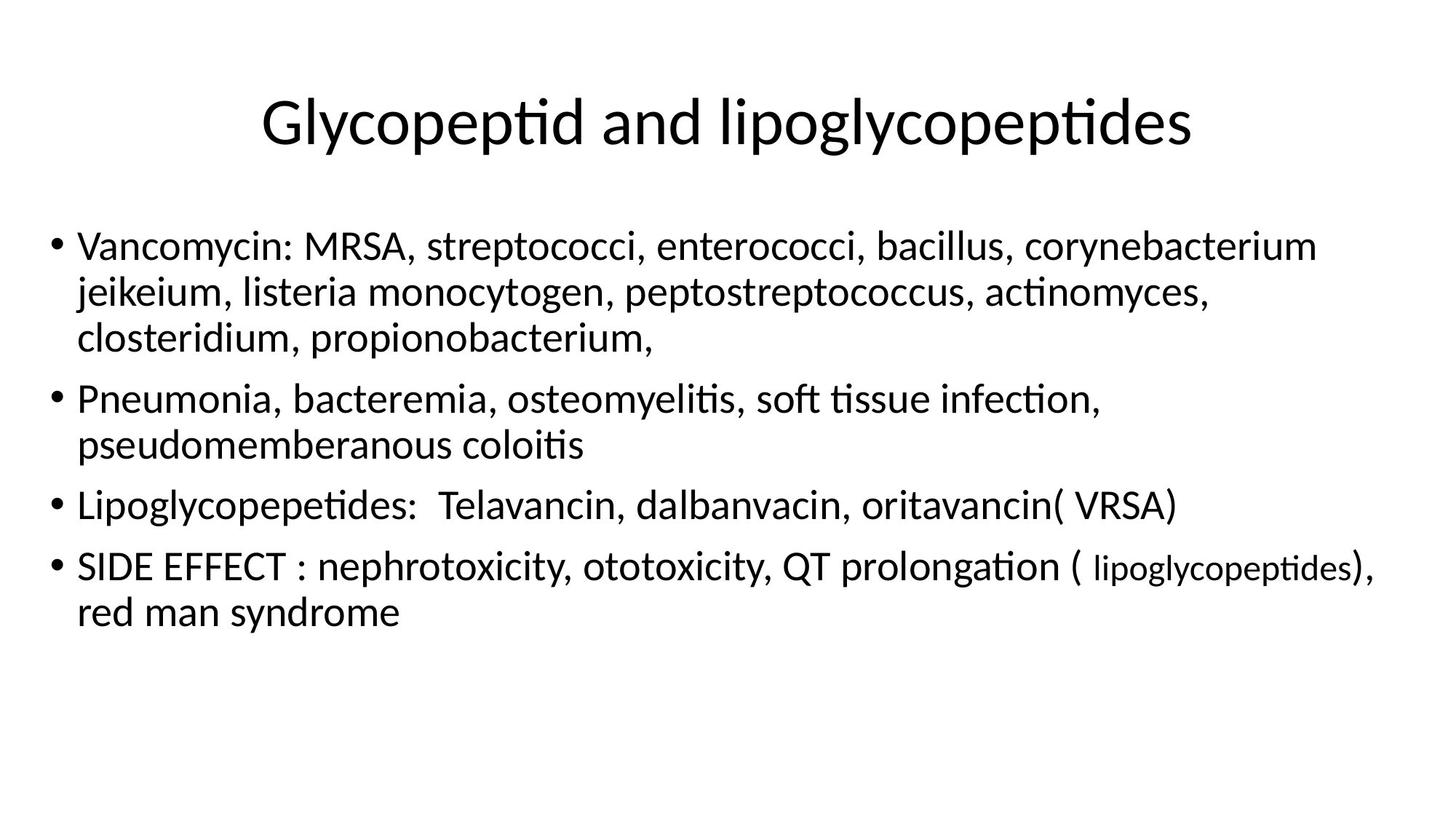

# Glycopeptid and lipoglycopeptides
Vancomycin: MRSA, streptococci, enterococci, bacillus, corynebacterium jeikeium, listeria monocytogen, peptostreptococcus, actinomyces, closteridium, propionobacterium,
Pneumonia, bacteremia, osteomyelitis, soft tissue infection, pseudomemberanous coloitis
Lipoglycopepetides:  Telavancin, dalbanvacin, oritavancin( VRSA)
SIDE EFFECT : nephrotoxicity, ototoxicity, QT prolongation ( lipoglycopeptides), red man syndrome